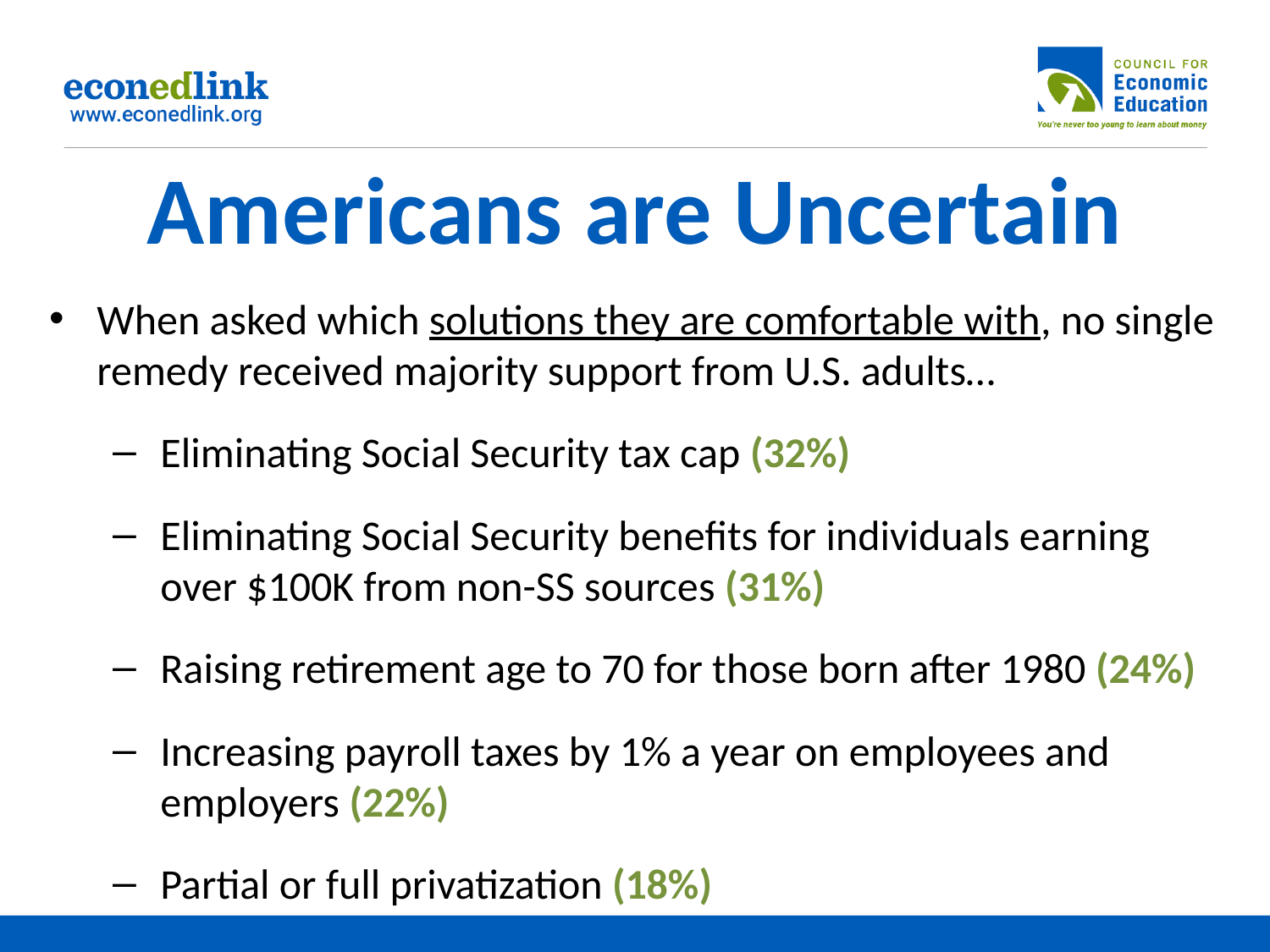

# Americans are Uncertain
When asked which solutions they are comfortable with, no single remedy received majority support from U.S. adults…
Eliminating Social Security tax cap (32%)
Eliminating Social Security benefits for individuals earning over $100K from non-SS sources (31%)
Raising retirement age to 70 for those born after 1980 (24%)
Increasing payroll taxes by 1% a year on employees and employers (22%)
Partial or full privatization (18%)